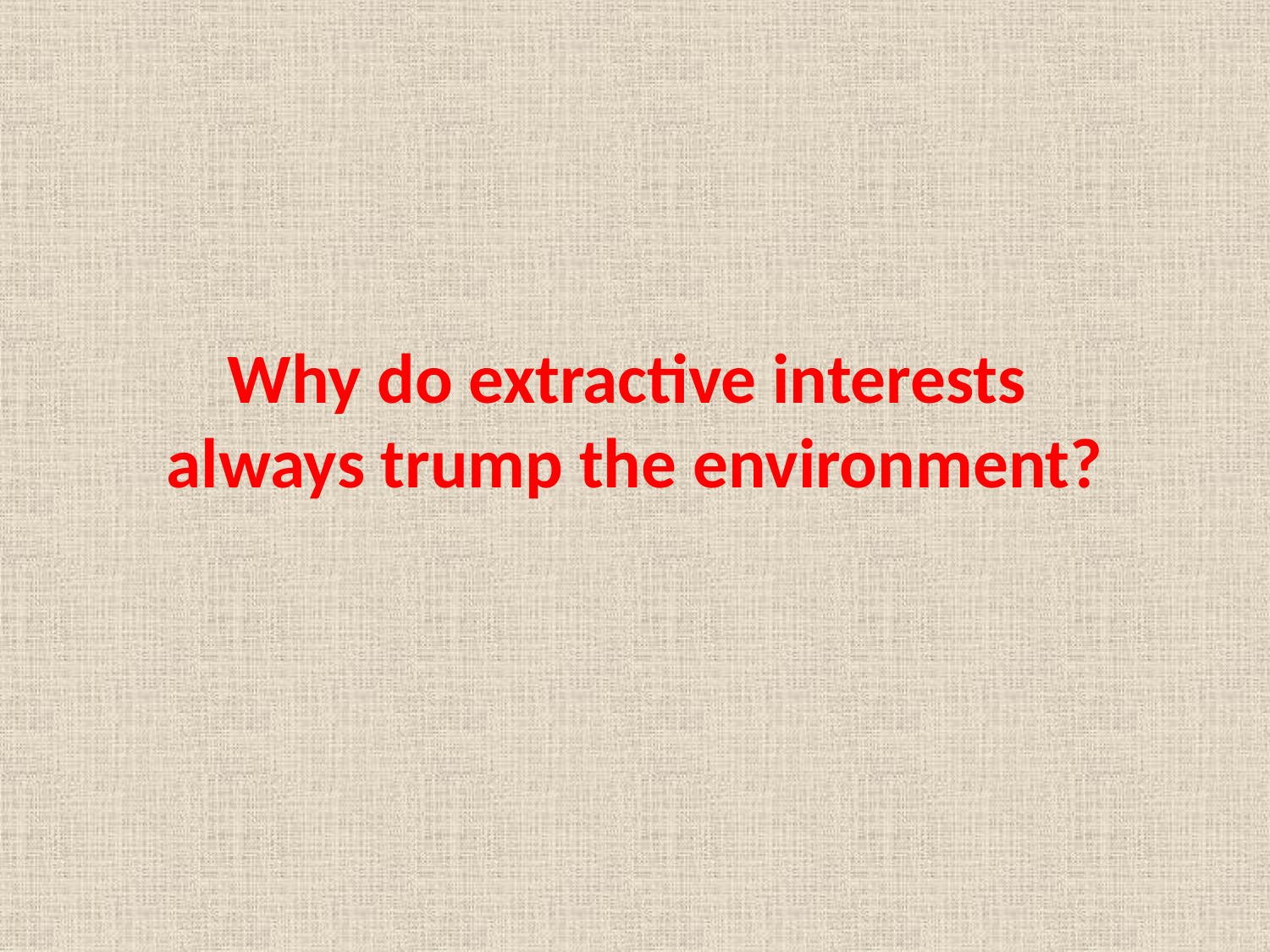

Why do extractive interests
always trump the environment?